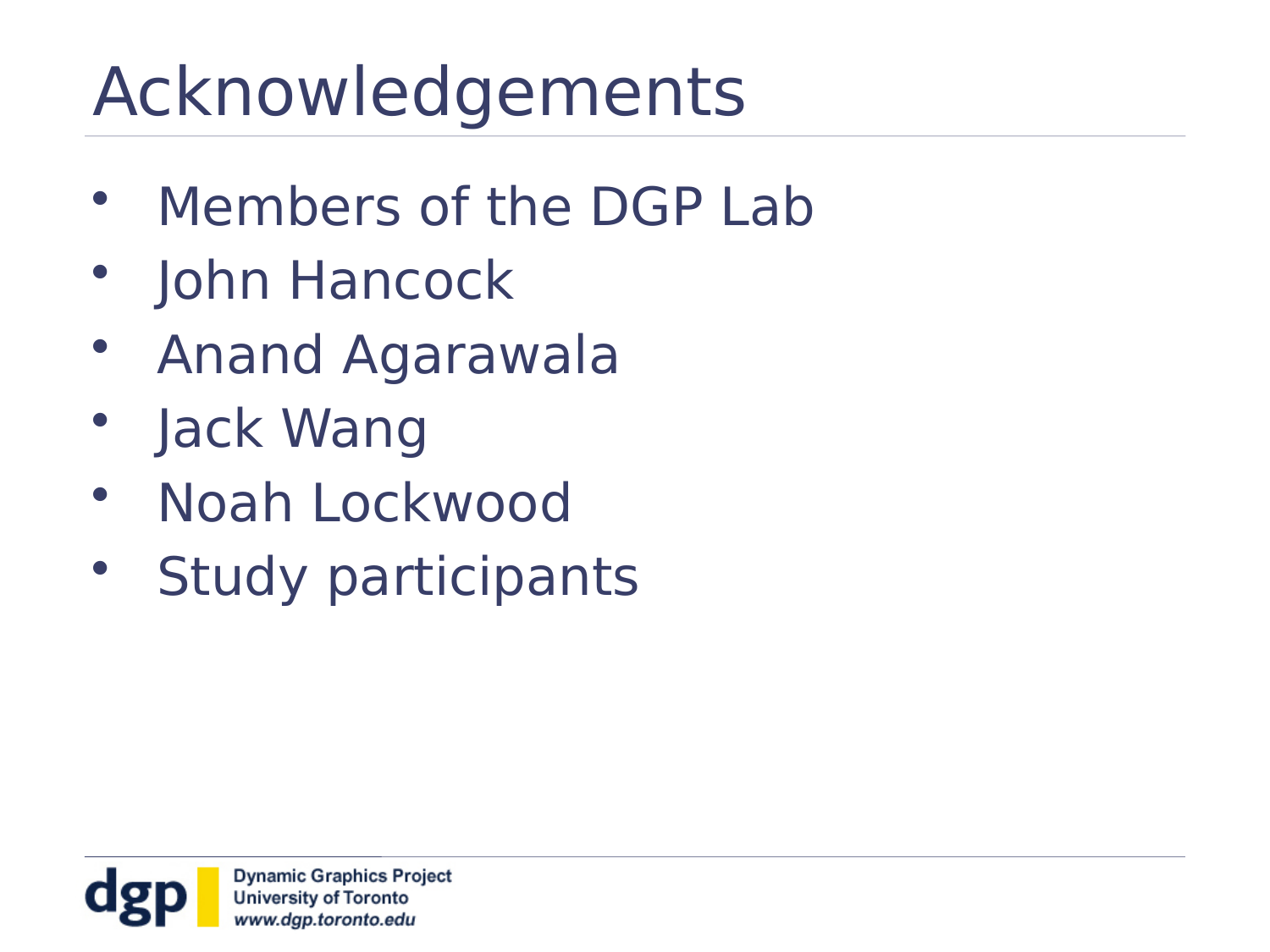

# Acknowledgements
Members of the DGP Lab
John Hancock
Anand Agarawala
Jack Wang
Noah Lockwood
Study participants